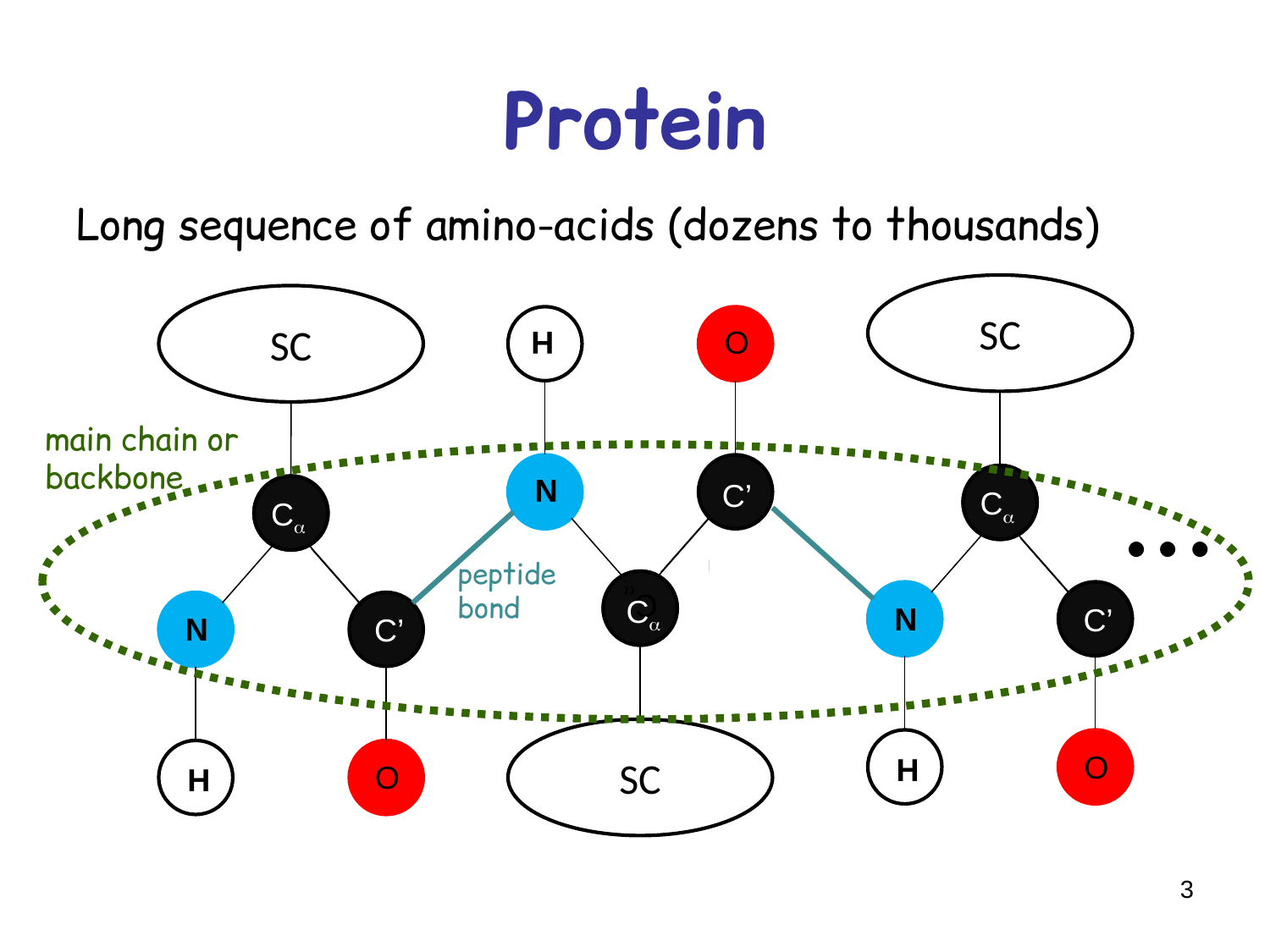

# Protein
Long sequence of amino-acids (dozens to thousands)

SC

Cα

N

H

Cα

C’

O
…
SC

Cα

N

H

Cα

C’

O
SC

Cα

N

H

Cα

O
C’

Cα

main chain or
backbone

peptide
bond
3